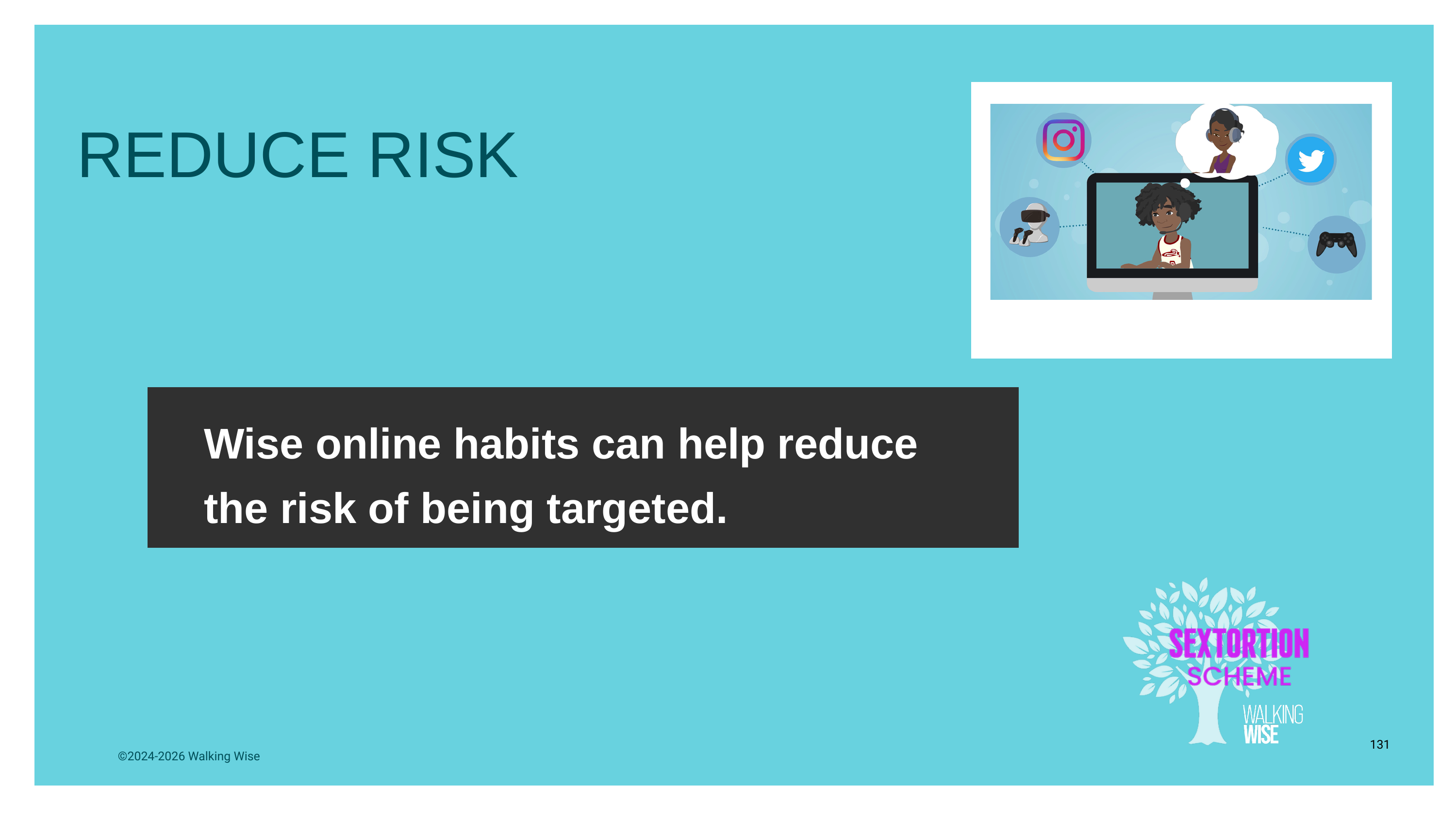

LESSON PLANS

REDUCE RISK

Wise online habits can help reduce the risk of being targeted.

131
©2024-2026 Walking Wise
3